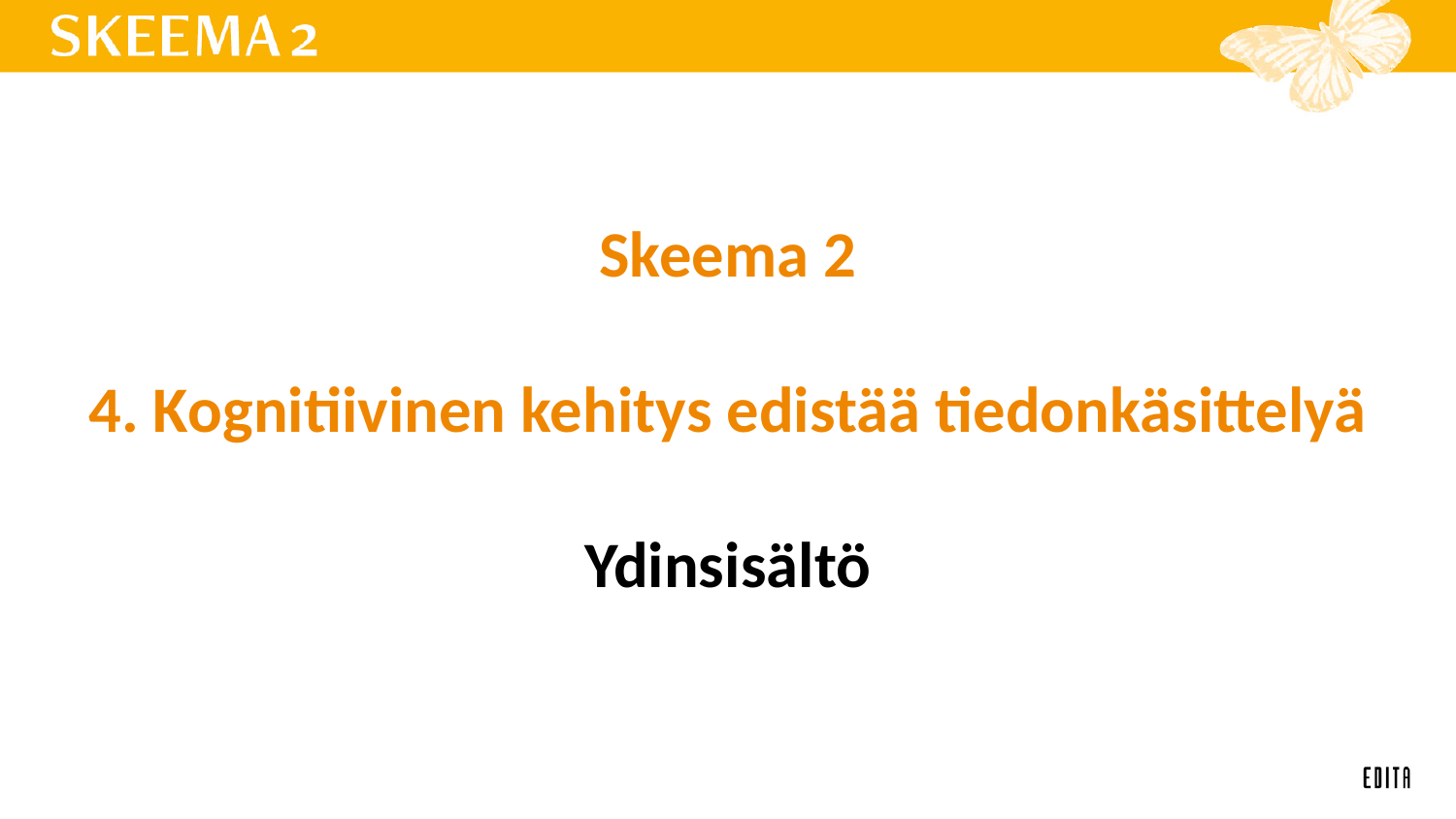

# Skeema 2 4. Kognitiivinen kehitys edistää tiedonkäsittelyä Ydinsisältö